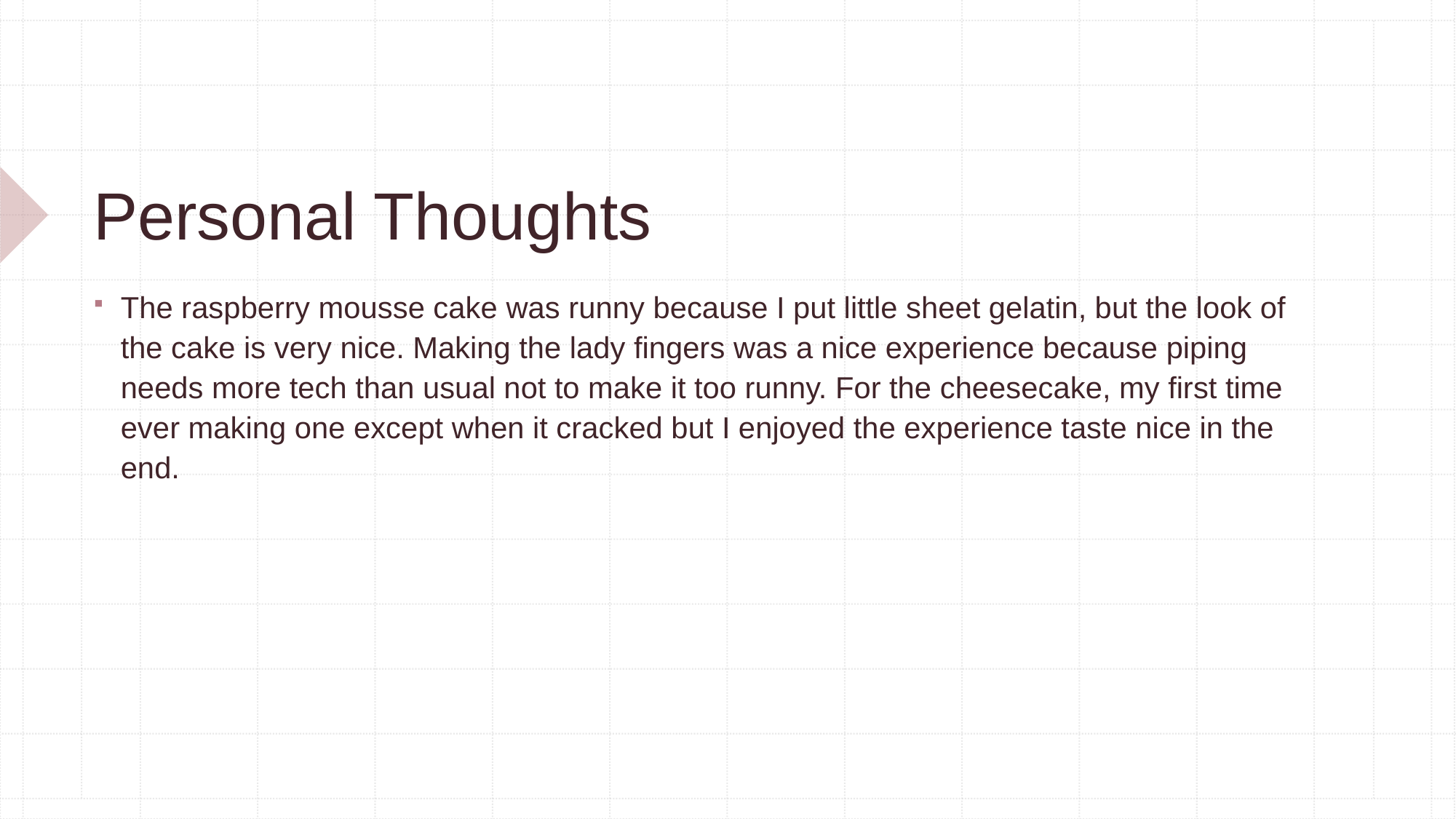

# Personal Thoughts
The raspberry mousse cake was runny because I put little sheet gelatin, but the look of the cake is very nice. Making the lady fingers was a nice experience because piping needs more tech than usual not to make it too runny. For the cheesecake, my first time ever making one except when it cracked but I enjoyed the experience taste nice in the end.